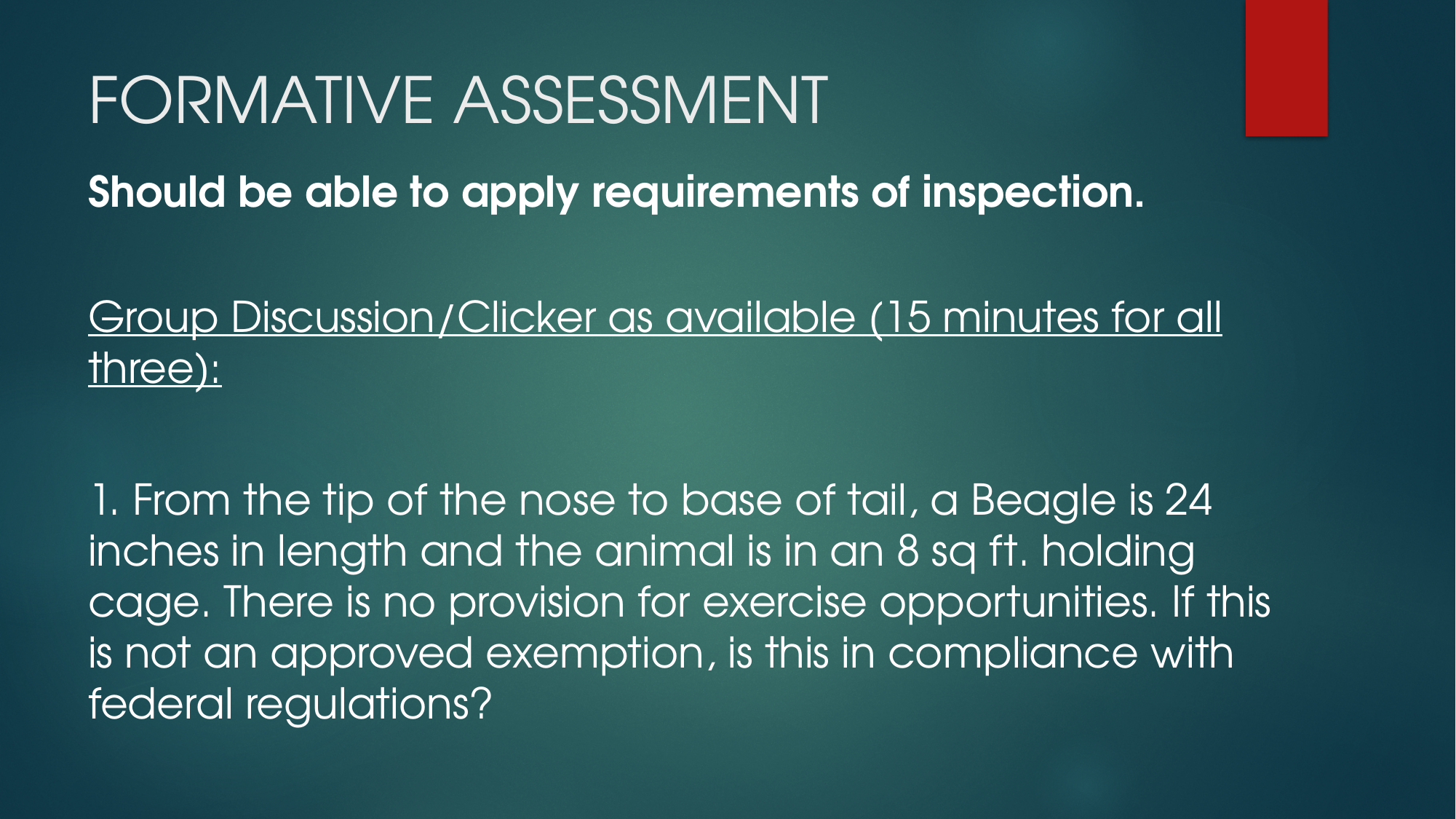

# FORMATIVE ASSESSMENT
Should be able to apply requirements of inspection.

Group Discussion/Clicker as available (15 minutes for all three):

1. From the tip of the nose to base of tail, a Beagle is 24 inches in length and the animal is in an 8 sq ft. holding cage. There is no provision for exercise opportunities. If this is not an approved exemption, is this in compliance with federal regulations?